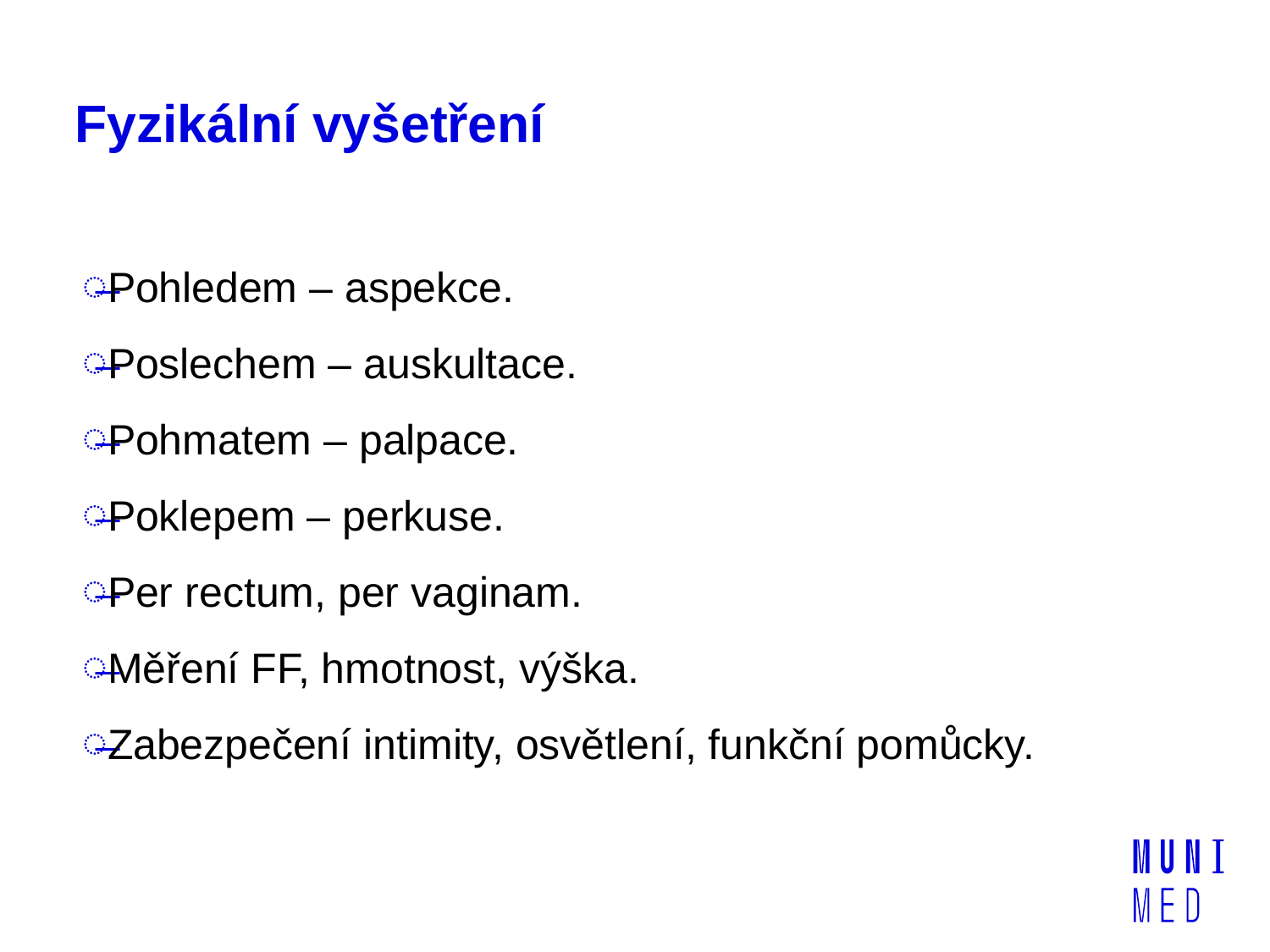

# Fyzikální vyšetření
Pohledem – aspekce.
Poslechem – auskultace.
Pohmatem – palpace.
Poklepem – perkuse.
Per rectum, per vaginam.
Měření FF, hmotnost, výška.
Zabezpečení intimity, osvětlení, funkční pomůcky.